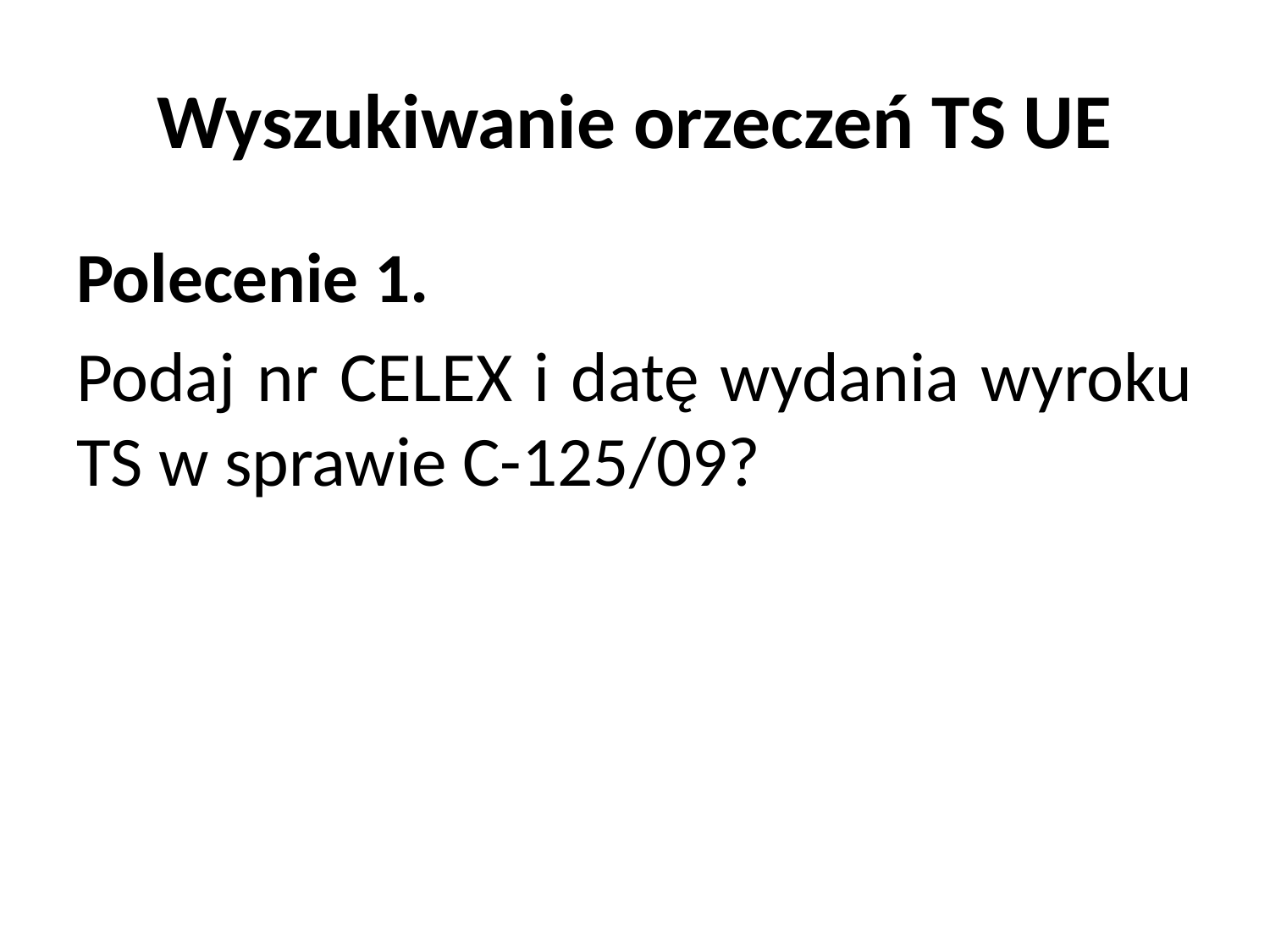

# Wyszukiwanie orzeczeń TS UE
Polecenie 1.
Podaj nr CELEX i datę wydania wyroku TS w sprawie C-125/09?